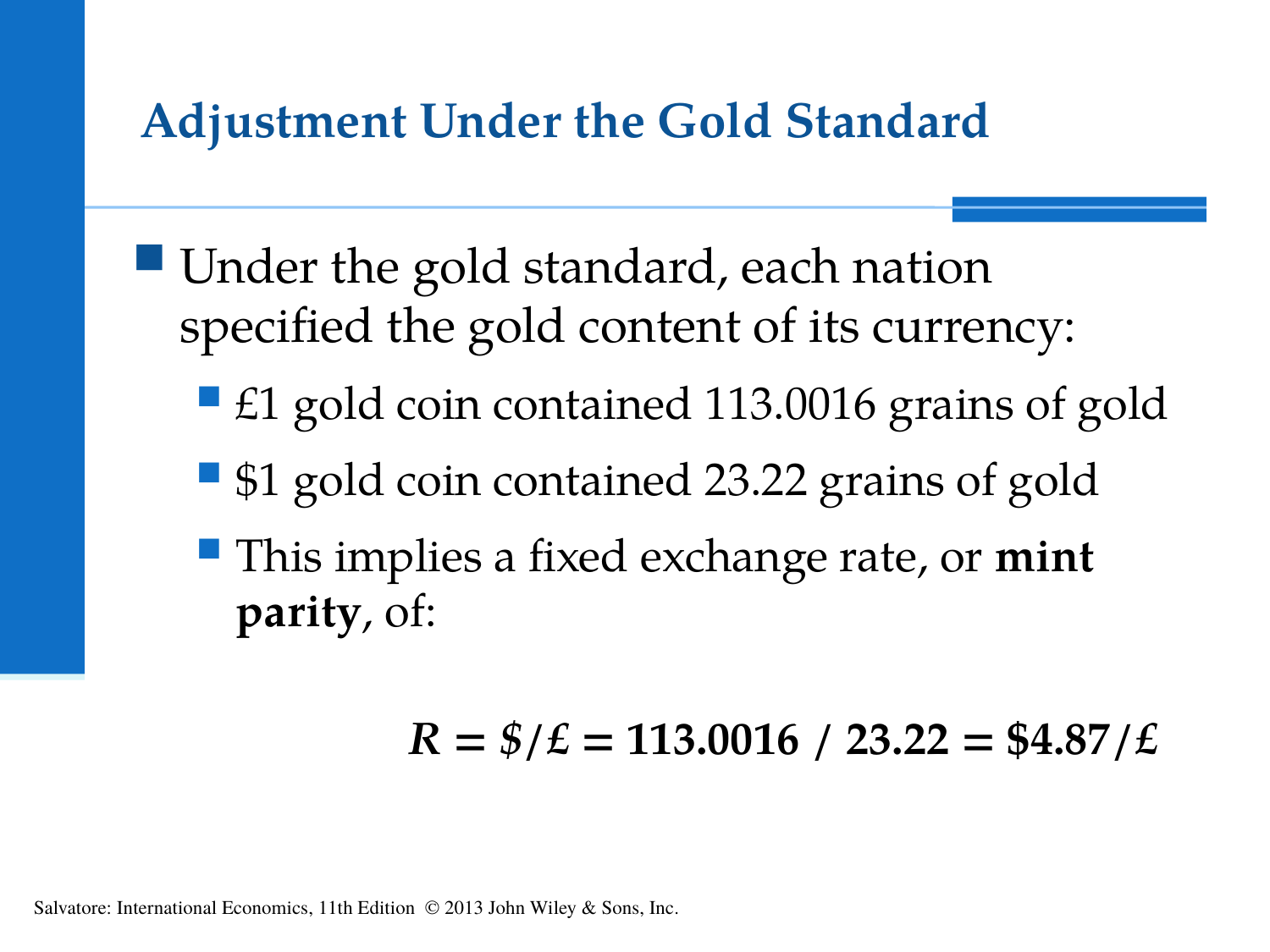

# Adjustment Under the Gold Standard
Under the gold standard, each nation specified the gold content of its currency:
£1 gold coin contained 113.0016 grains of gold
$1 gold coin contained 23.22 grains of gold
This implies a fixed exchange rate, or mint parity, of:

		    R = $/£ = 113.0016 / 23.22 = $4.87/£
Salvatore: International Economics, 11th Edition  © 2013 John Wiley & Sons, Inc.